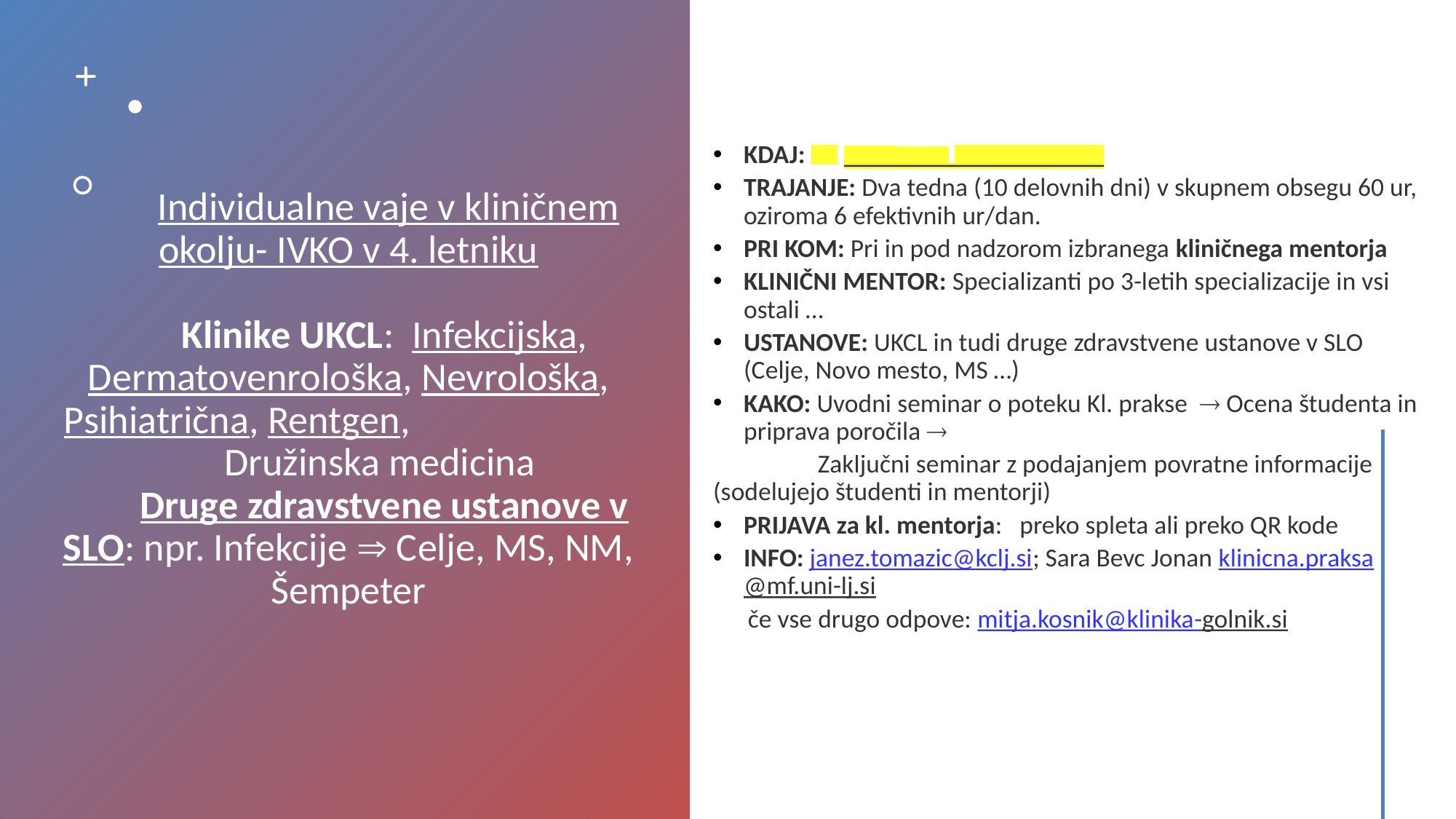

KDAJ: od 26.5.2025  do  15.9.2025
TRAJANJE: Dva tedna (10 delovnih dni) v skupnem obsegu 60 ur, oziroma 6 efektivnih ur/dan.
PRI KOM: Pri in pod nadzorom izbranega kliničnega mentorja
KLINIČNI MENTOR: Specializanti po 3-letih specializacije in vsi ostali …
USTANOVE: UKCL in tudi druge zdravstvene ustanove v SLO (Celje, Novo mesto, MS …)
KAKO: Uvodni seminar o poteku Kl. prakse  → Ocena študenta in priprava poročila →
                  Zaključni seminar z podajanjem povratne informacije (sodelujejo študenti in mentorji)
PRIJAVA za kl. mentorja:   preko spleta ali preko QR kode
INFO: janez.tomazic@kclj.si; Sara Bevc Jonan klinicna.praksa@mf.uni-lj.si
      če vse drugo odpove: mitja.kosnik@klinika-golnik.si

# Individualne vaje v kliničnem okolju- IVKO v 4. letniku Klinike UKCL:  Infekcijska, Dermatovenrološka, Nevrološka, Psihiatrična, Rentgen,                                 Družinska medicina Druge zdravstvene ustanove v SLO: npr. Infekcije ⇒ Celje, MS, NM, Šempeter